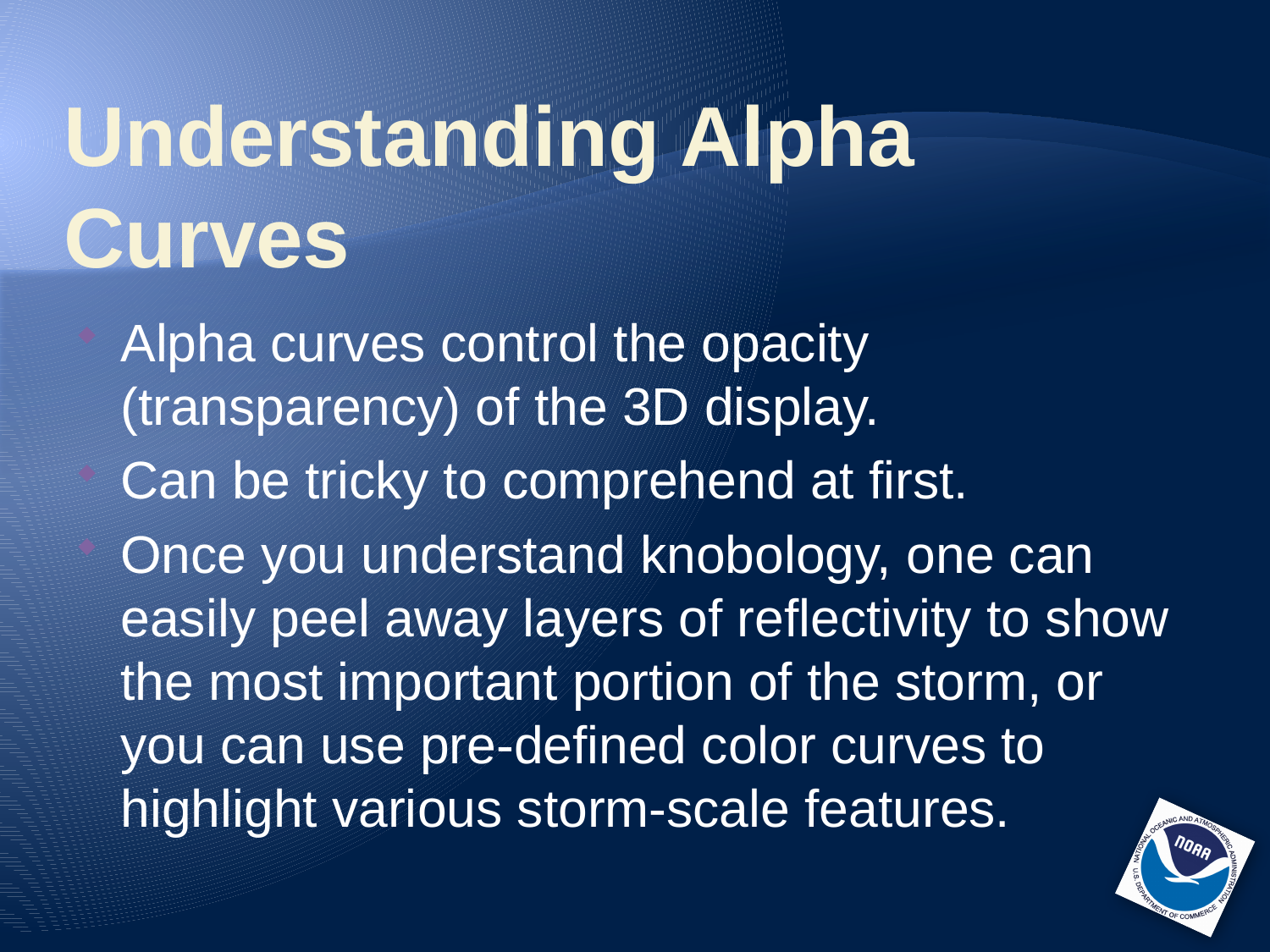

# Understanding Alpha Curves
Alpha curves control the opacity (transparency) of the 3D display.
Can be tricky to comprehend at first.
Once you understand knobology, one can easily peel away layers of reflectivity to show the most important portion of the storm, or you can use pre-defined color curves to highlight various storm-scale features.